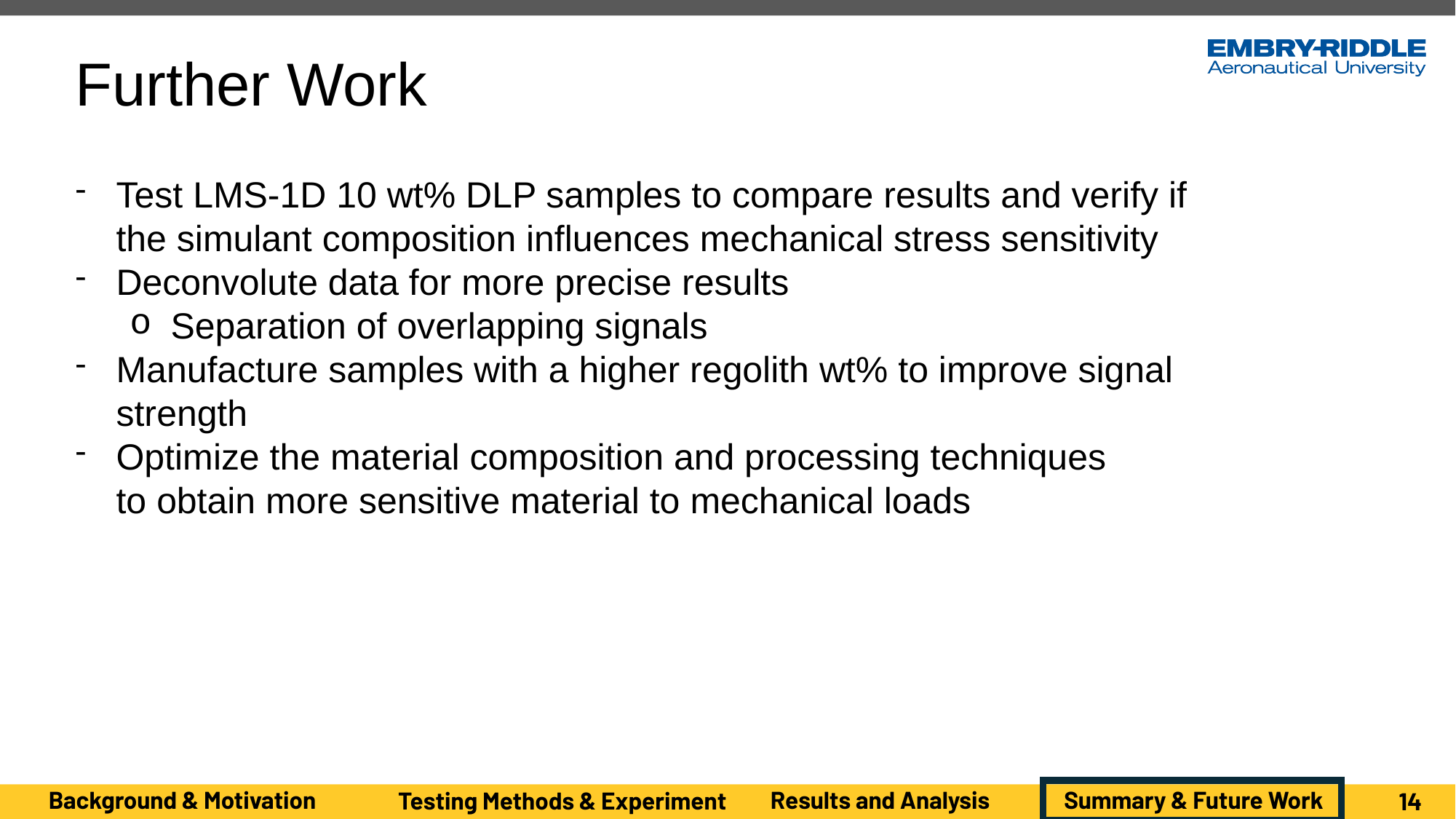

Further Work
Test LMS-1D 10 wt% DLP samples to compare results and verify if the simulant composition influences mechanical stress sensitivity
Deconvolute data for more precise results
Separation of overlapping signals
Manufacture samples with a higher regolith wt% to improve signal strength
Optimize the material composition and processing techniques to obtain more sensitive material to mechanical loads

Summary & Future Work
Background & Motivation
Results and Analysis
Testing Methods & Experiment

14